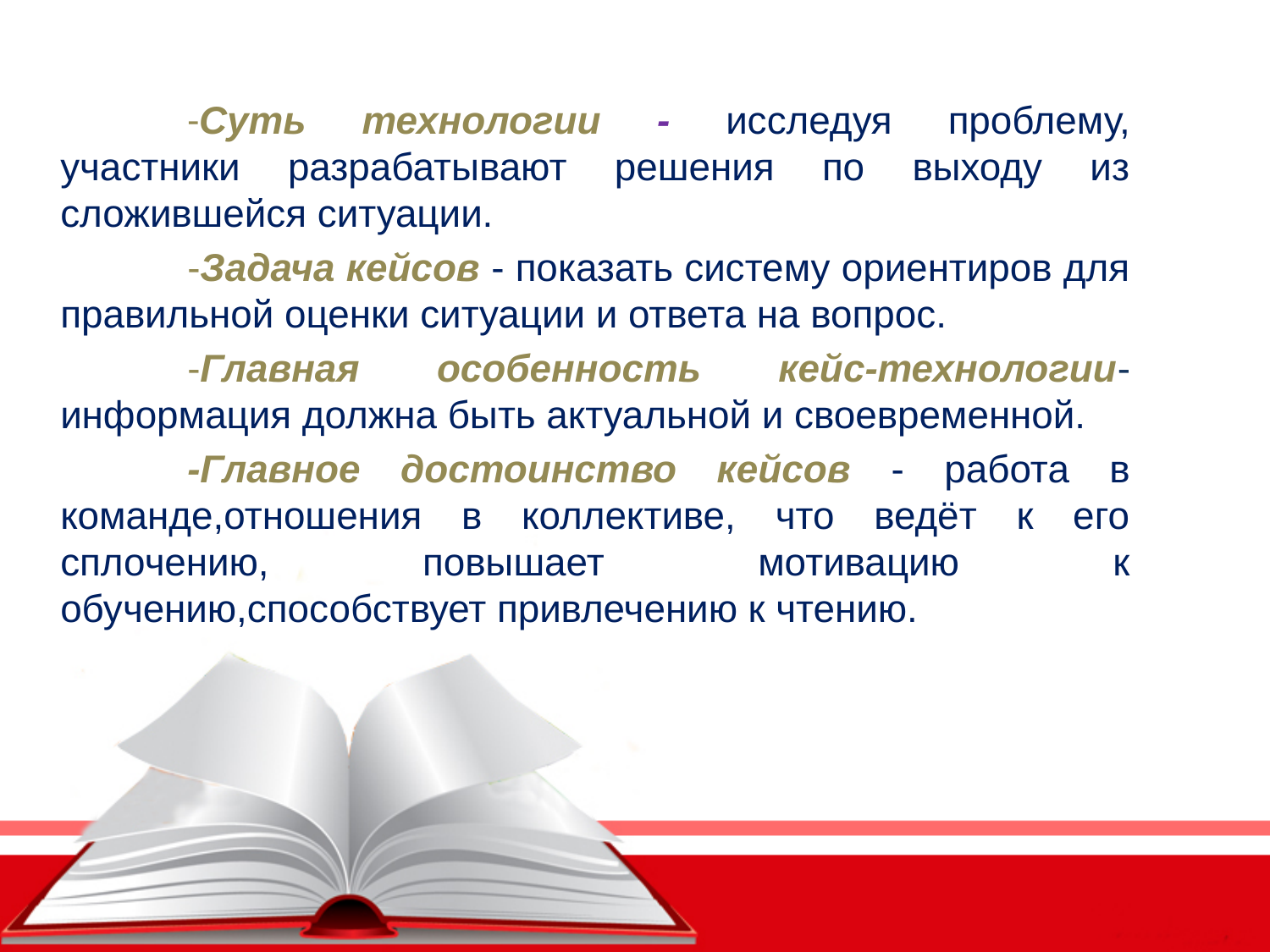

-Суть технологии - исследуя проблему, участники разрабатывают решения по выходу из сложившейся ситуации.
	-Задача кейсов - показать систему ориентиров для правильной оценки ситуации и ответа на вопрос.
	-Главная особенность кейс-технологии- информация должна быть актуальной и своевременной.
	-Главное достоинство кейсов - работа в команде,отношения в коллективе, что ведёт к его сплочению, повышает мотивацию к обучению,способствует привлечению к чтению.